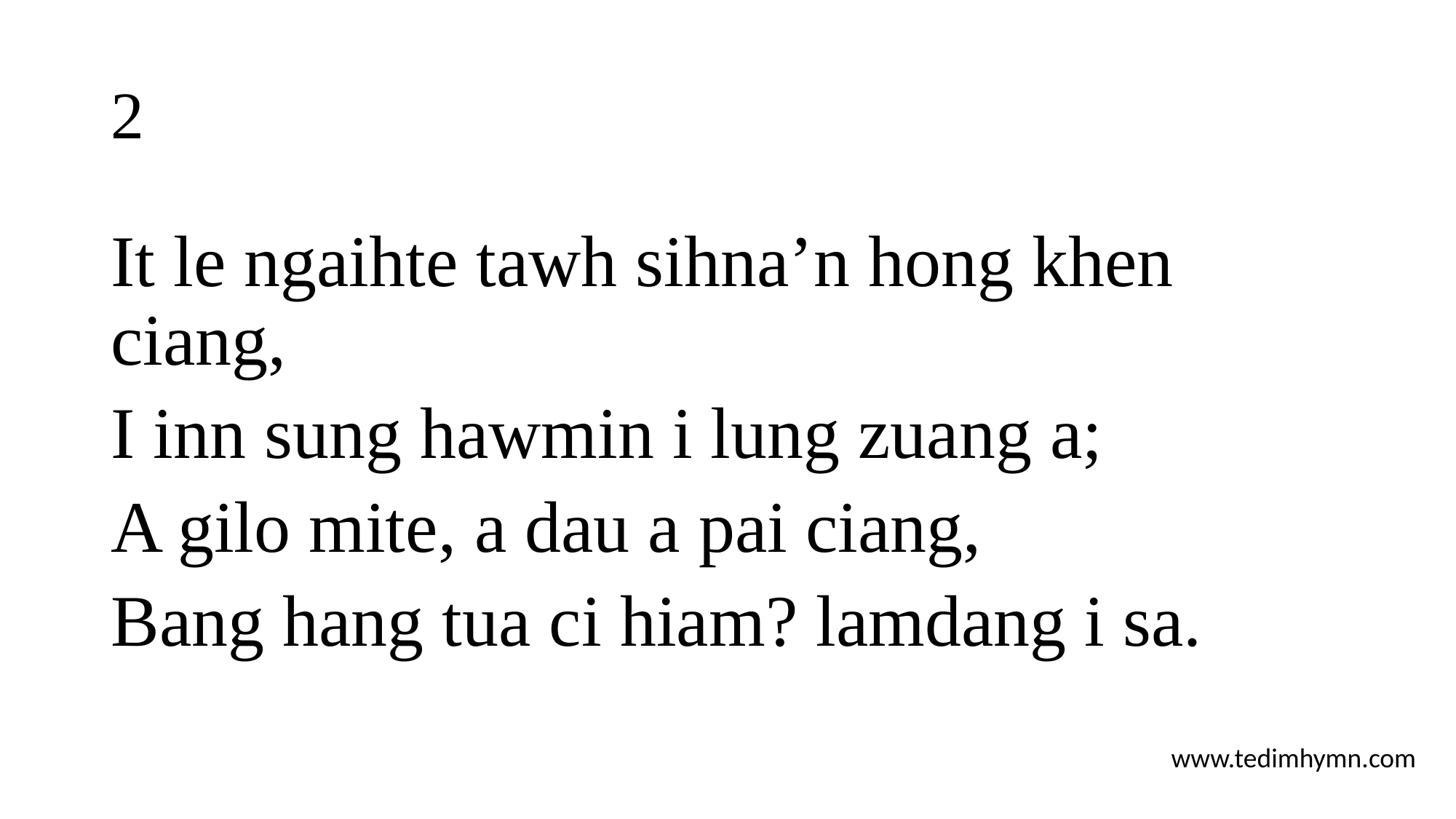

# 2
It le ngaihte tawh sihna’n hong khen ciang,
I inn sung hawmin i lung zuang a;
A gilo mite, a dau a pai ciang,
Bang hang tua ci hiam? lamdang i sa.

www.tedimhymn.com